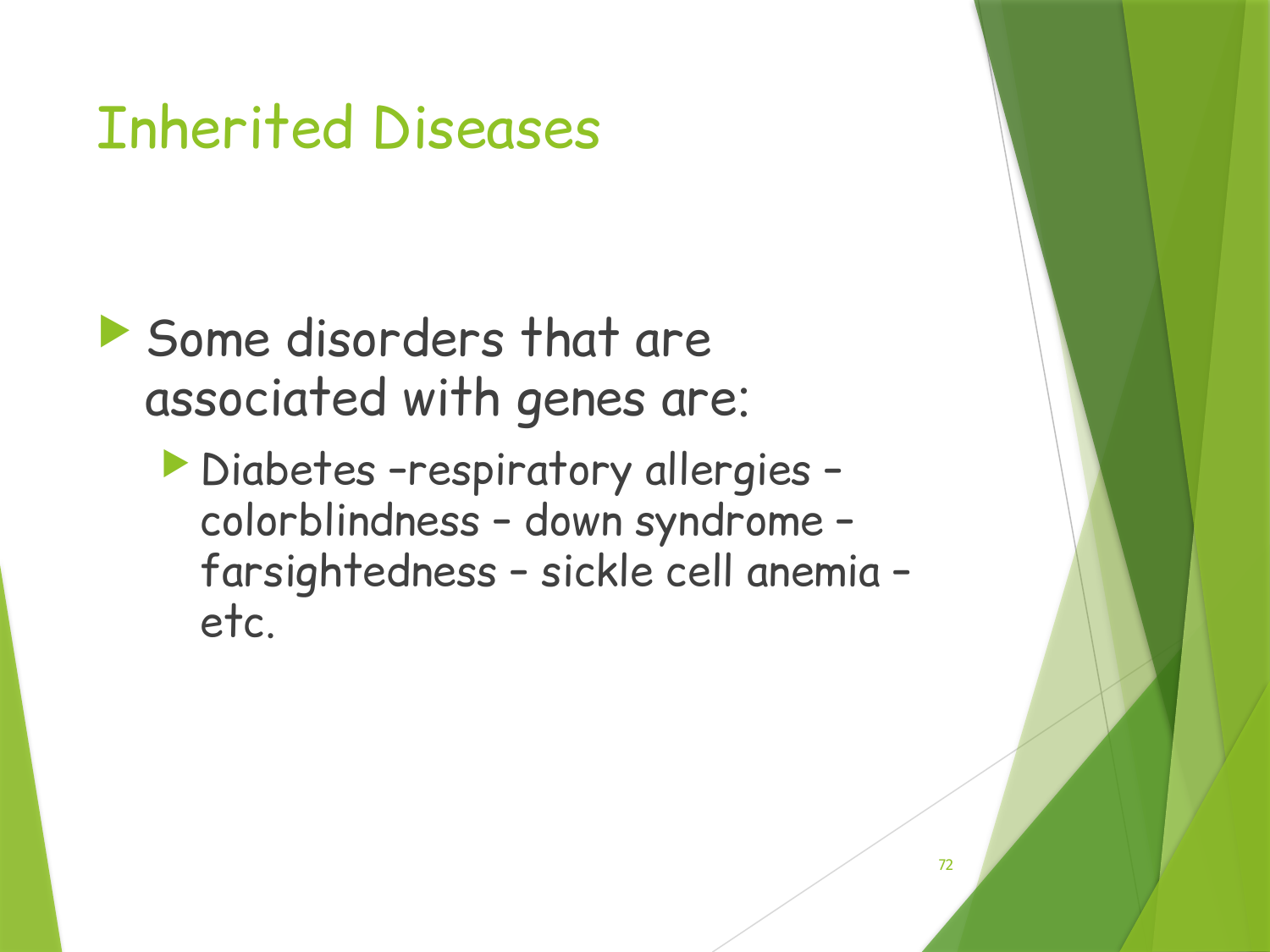

# Inherited Diseases
Some disorders that are associated with genes are:
Diabetes –respiratory allergies –colorblindness – down syndrome – farsightedness – sickle cell anemia – etc.
72